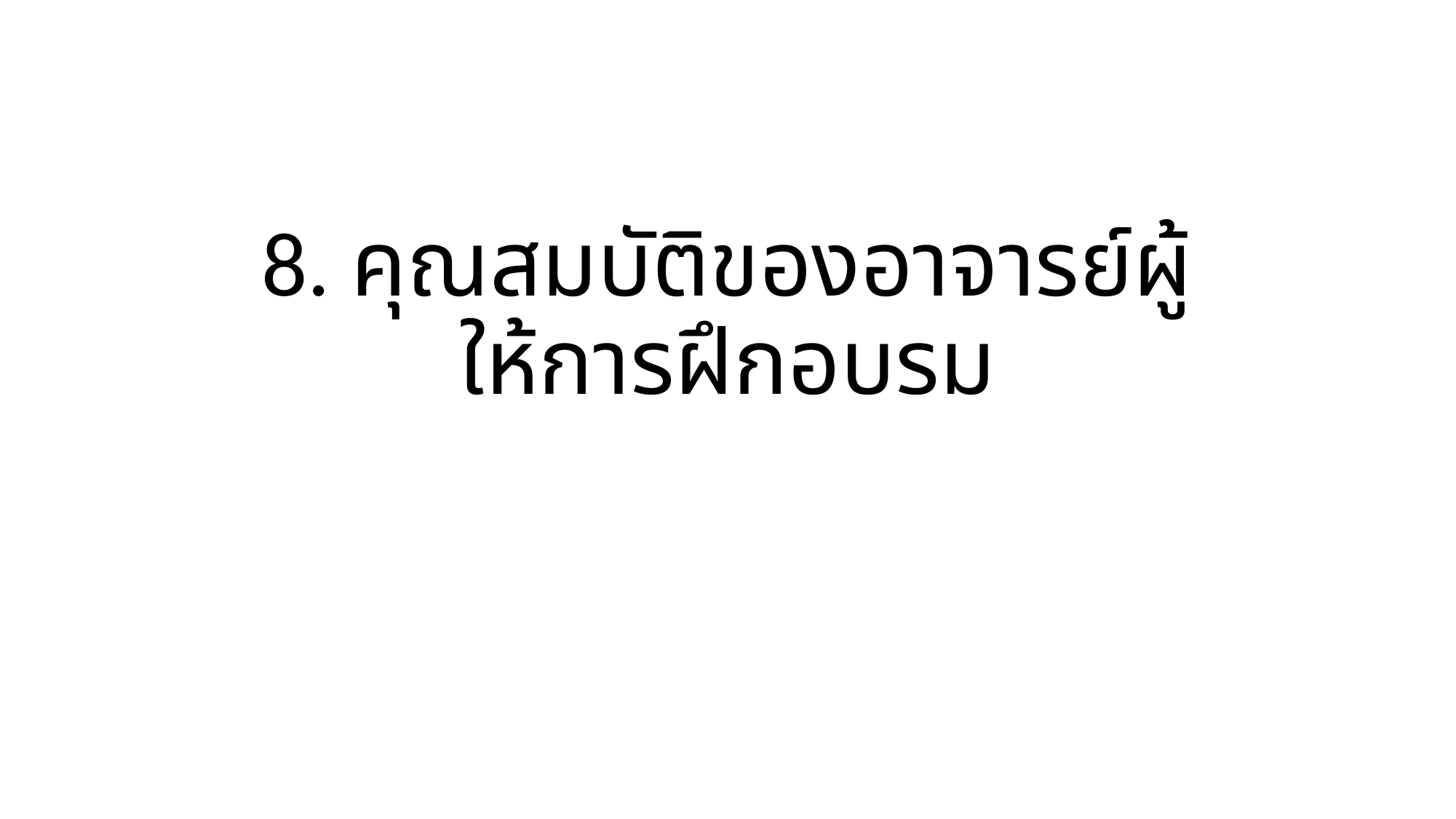

# 8. คุณสมบัติของอาจารย์ผู้ให้การฝึกอบรม